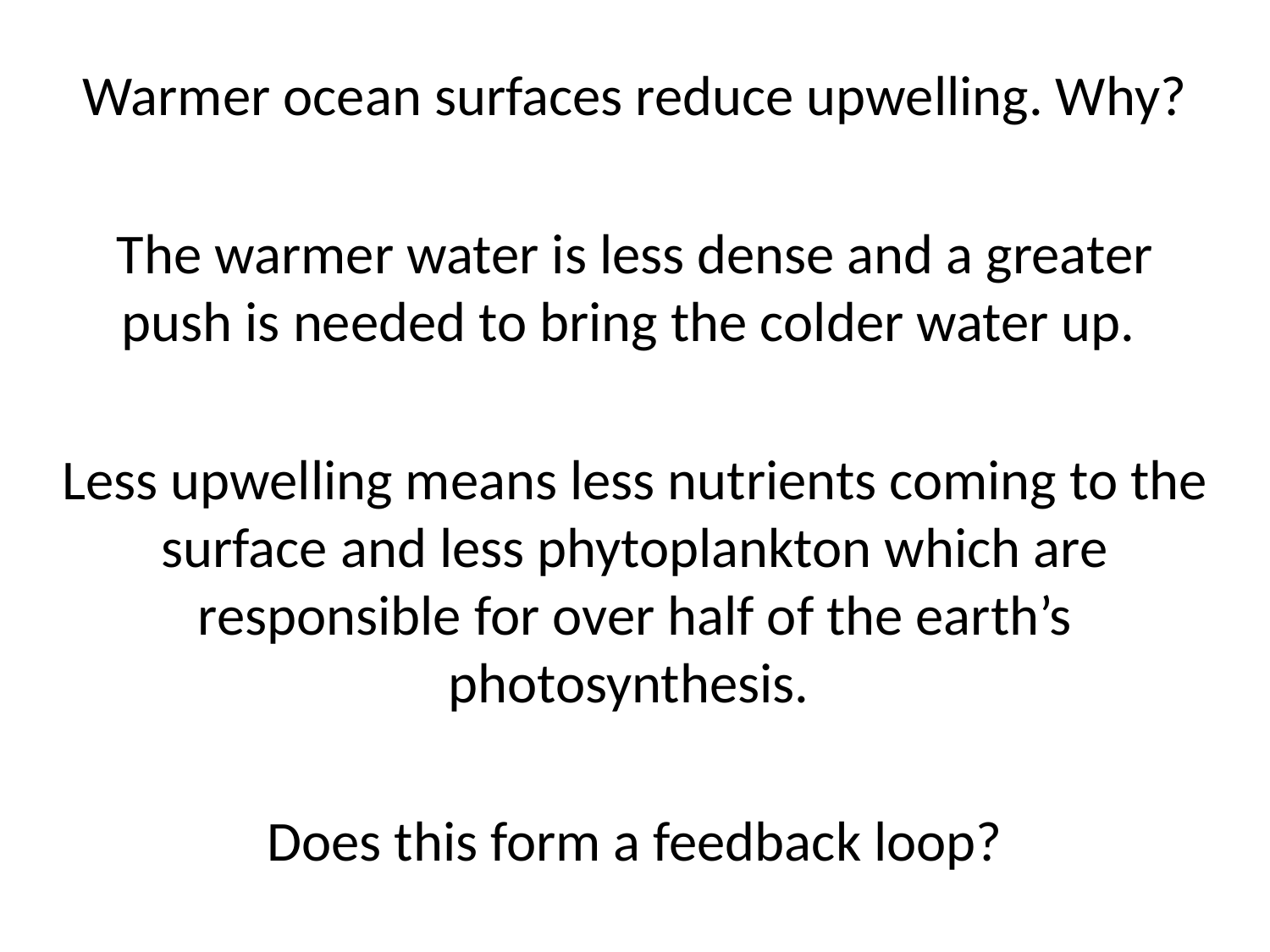

Warmer ocean surfaces reduce upwelling. Why?

The warmer water is less dense and a greater push is needed to bring the colder water up.

Less upwelling means less nutrients coming to the surface and less phytoplankton which are responsible for over half of the earth’s photosynthesis.

Does this form a feedback loop?